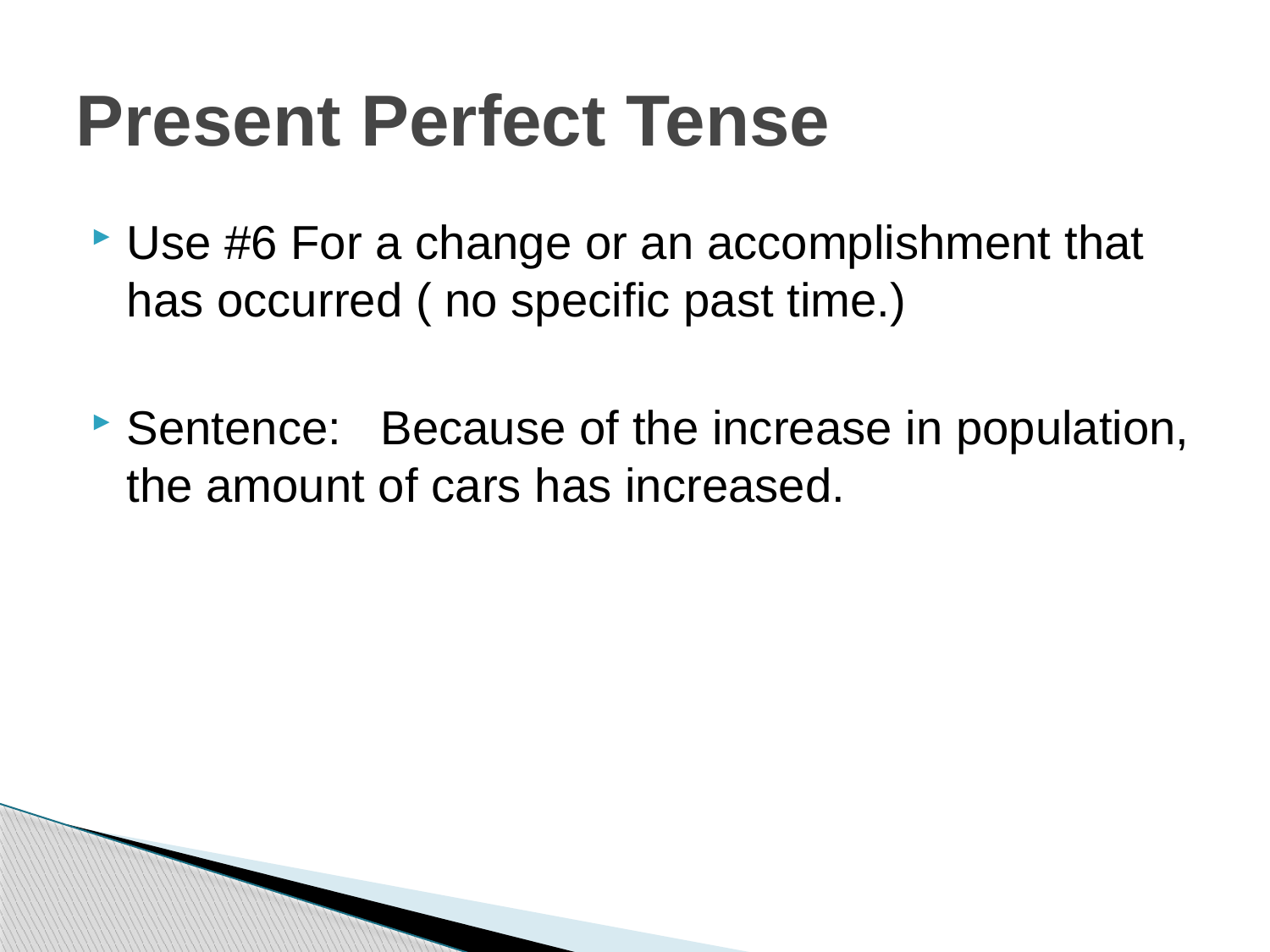

# Present Perfect Tense
Use #6 For a change or an accomplishment that has occurred ( no specific past time.)

Sentence:	Because of the increase in population, the amount of cars has increased.